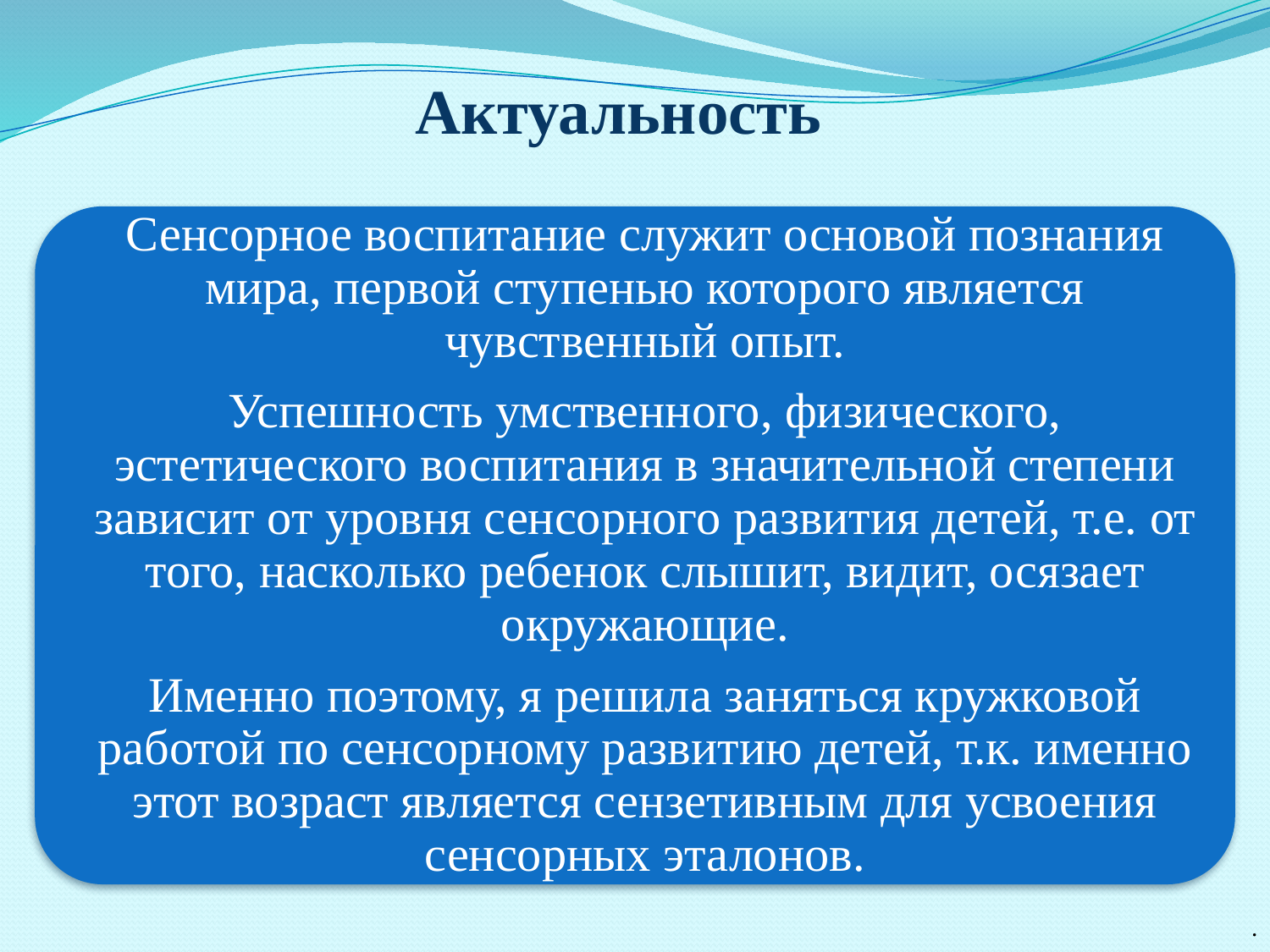

# Актуальность
Сенсорное воспитание служит основой познания мира, первой ступенью которого является чувственный опыт.
Успешность умственного, физического, эстетического воспитания в значительной степени зависит от уровня сенсорного развития детей, т.е. от того, насколько ребенок слышит, видит, осязает окружающие.
Именно поэтому, я решила заняться кружковой работой по сенсорному развитию детей, т.к. именно этот возраст является сензетивным для усвоения сенсорных эталонов.
.